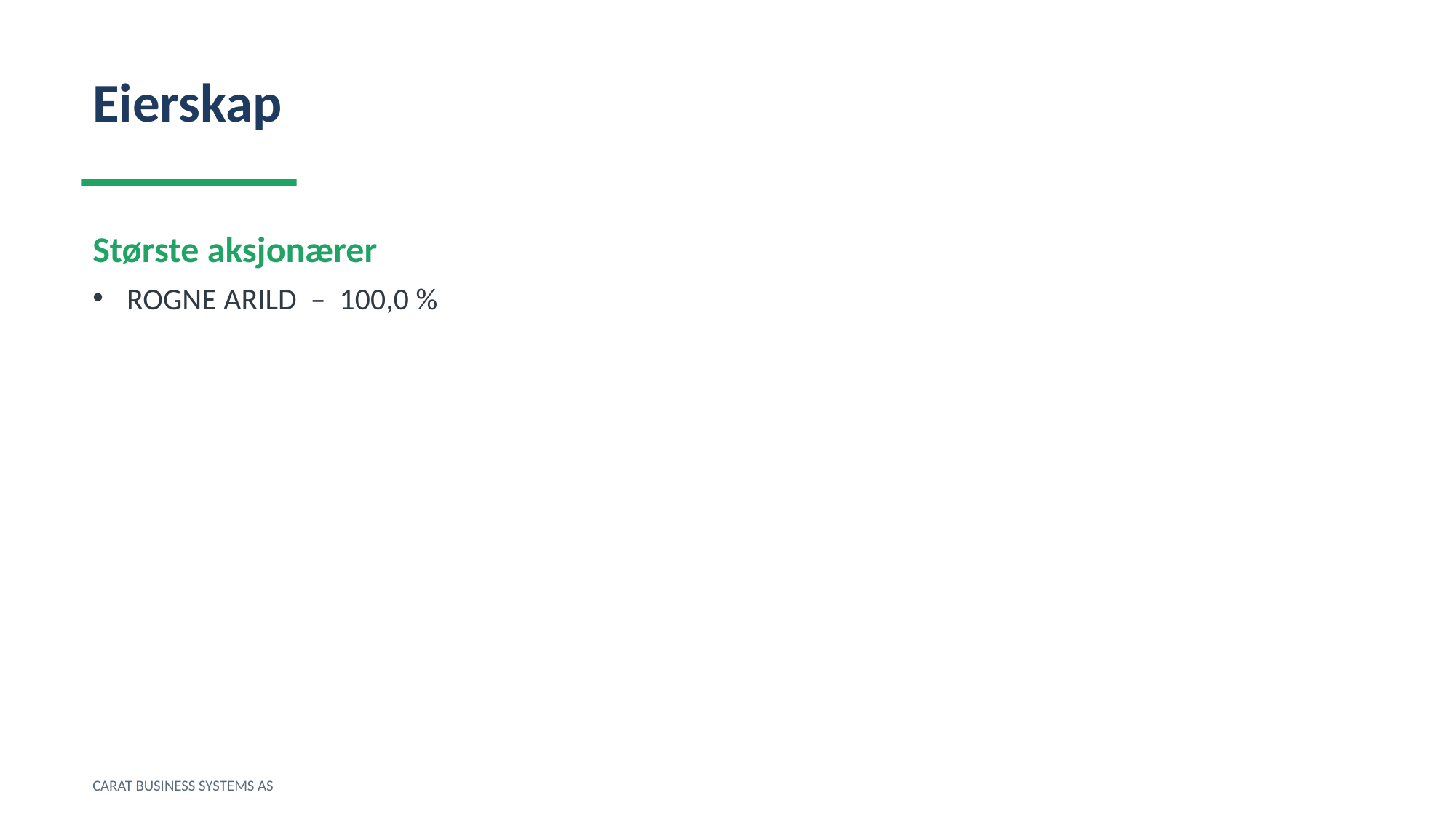

Eierskap

Største aksjonærer
ROGNE ARILD  –  100,0 %
CARAT BUSINESS SYSTEMS AS